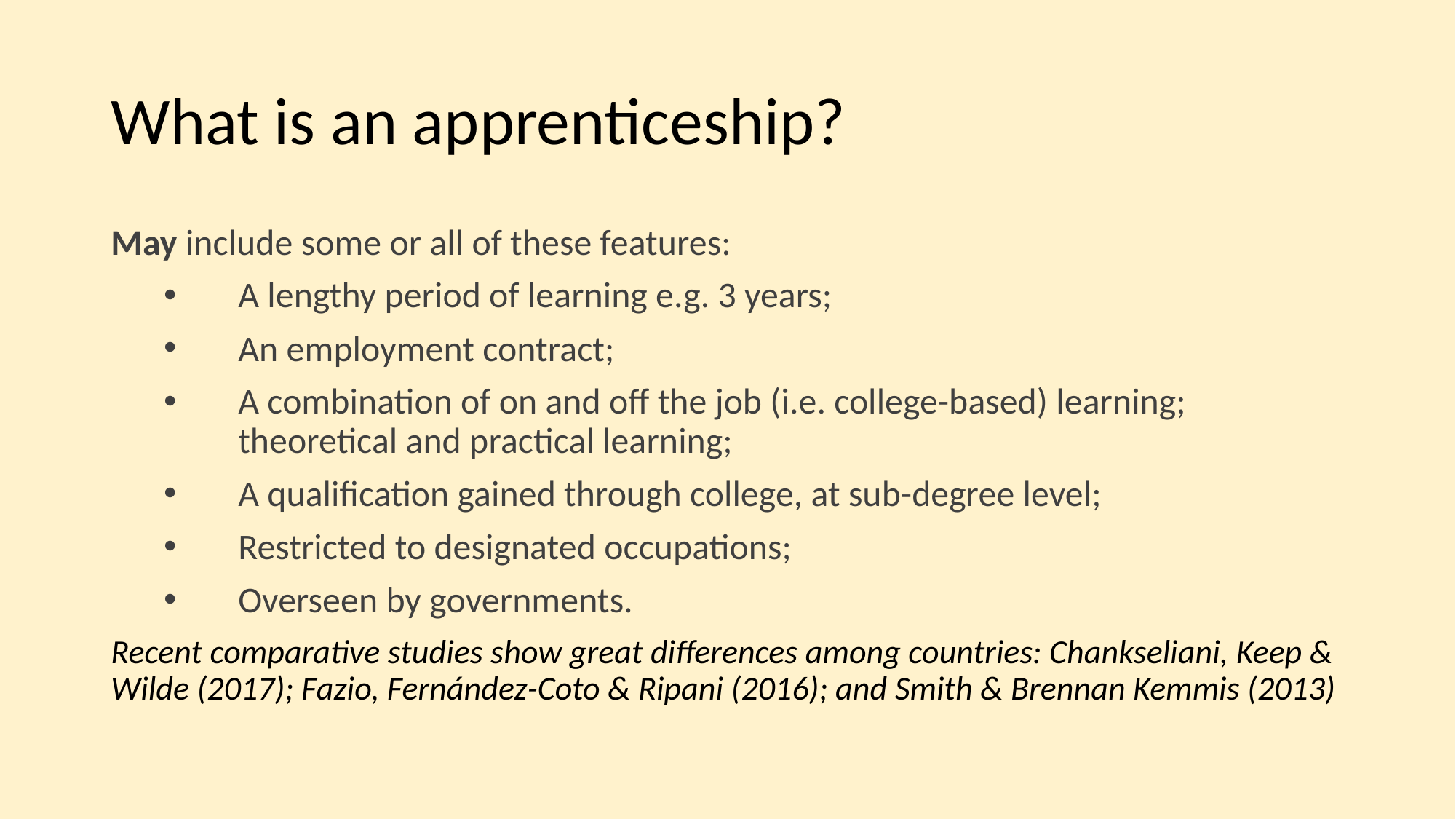

# What is an apprenticeship?
May include some or all of these features:
A lengthy period of learning e.g. 3 years;
An employment contract;
A combination of on and off the job (i.e. college-based) learning; theoretical and practical learning;
A qualification gained through college, at sub-degree level;
Restricted to designated occupations;
Overseen by governments.
Recent comparative studies show great differences among countries: Chankseliani, Keep & Wilde (2017); Fazio, Fernández-Coto & Ripani (2016); and Smith & Brennan Kemmis (2013)